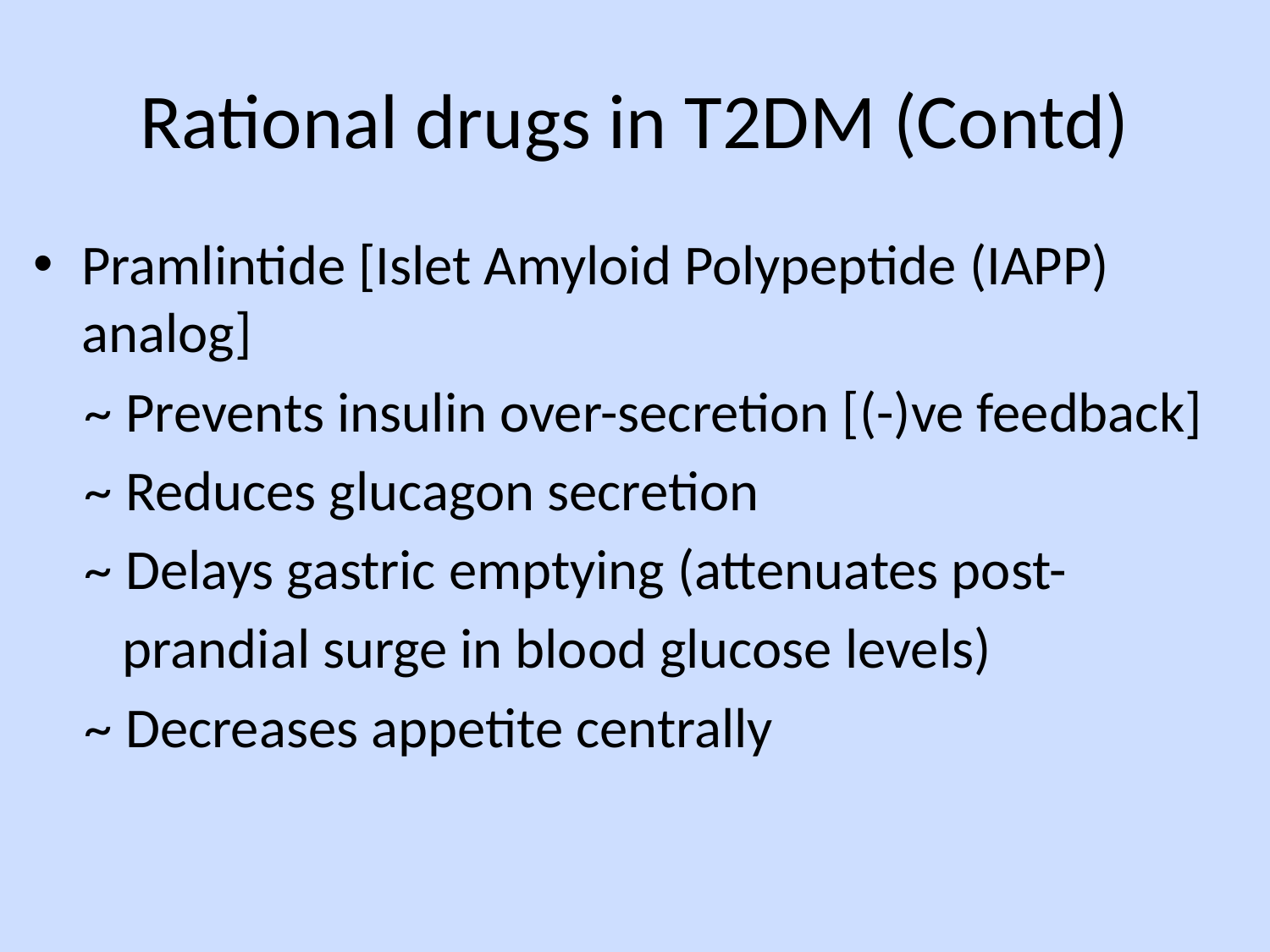

# Rational drugs in T2DM (Contd)
Pramlintide [Islet Amyloid Polypeptide (IAPP) analog]
    ~ Prevents insulin over-secretion [(-)ve feedback]
    ~ Reduces glucagon secretion
    ~ Delays gastric emptying (attenuates post-
       prandial surge in blood glucose levels)
    ~ Decreases appetite centrally